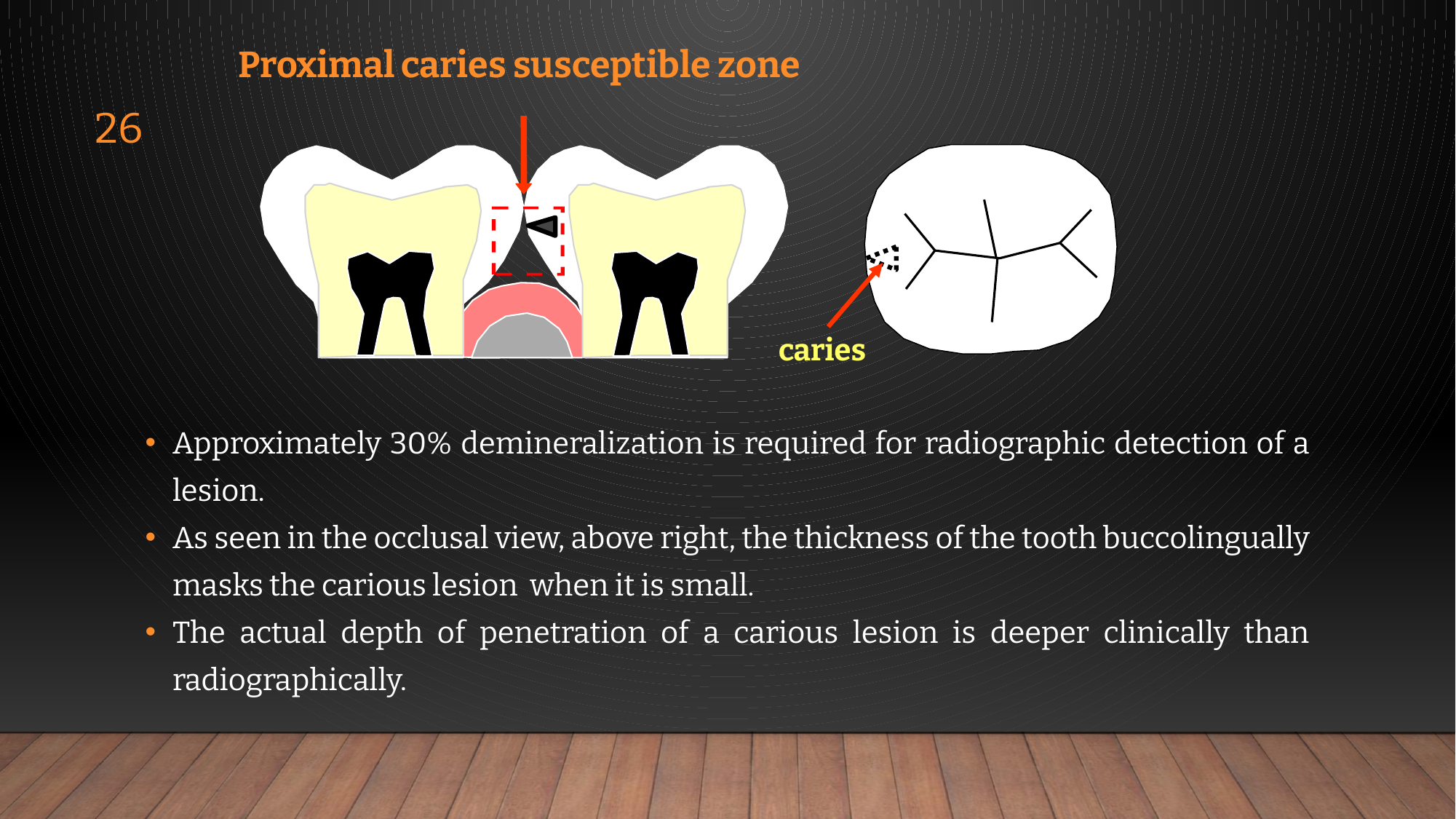

Proximal caries susceptible zone
26

caries
Approximately 30% demineralization is required for radiographic detection of a lesion.
As seen in the occlusal view, above right, the thickness of the tooth buccolingually masks the carious lesion  when it is small.
The actual depth of penetration of a carious lesion is deeper clinically than radiographically.